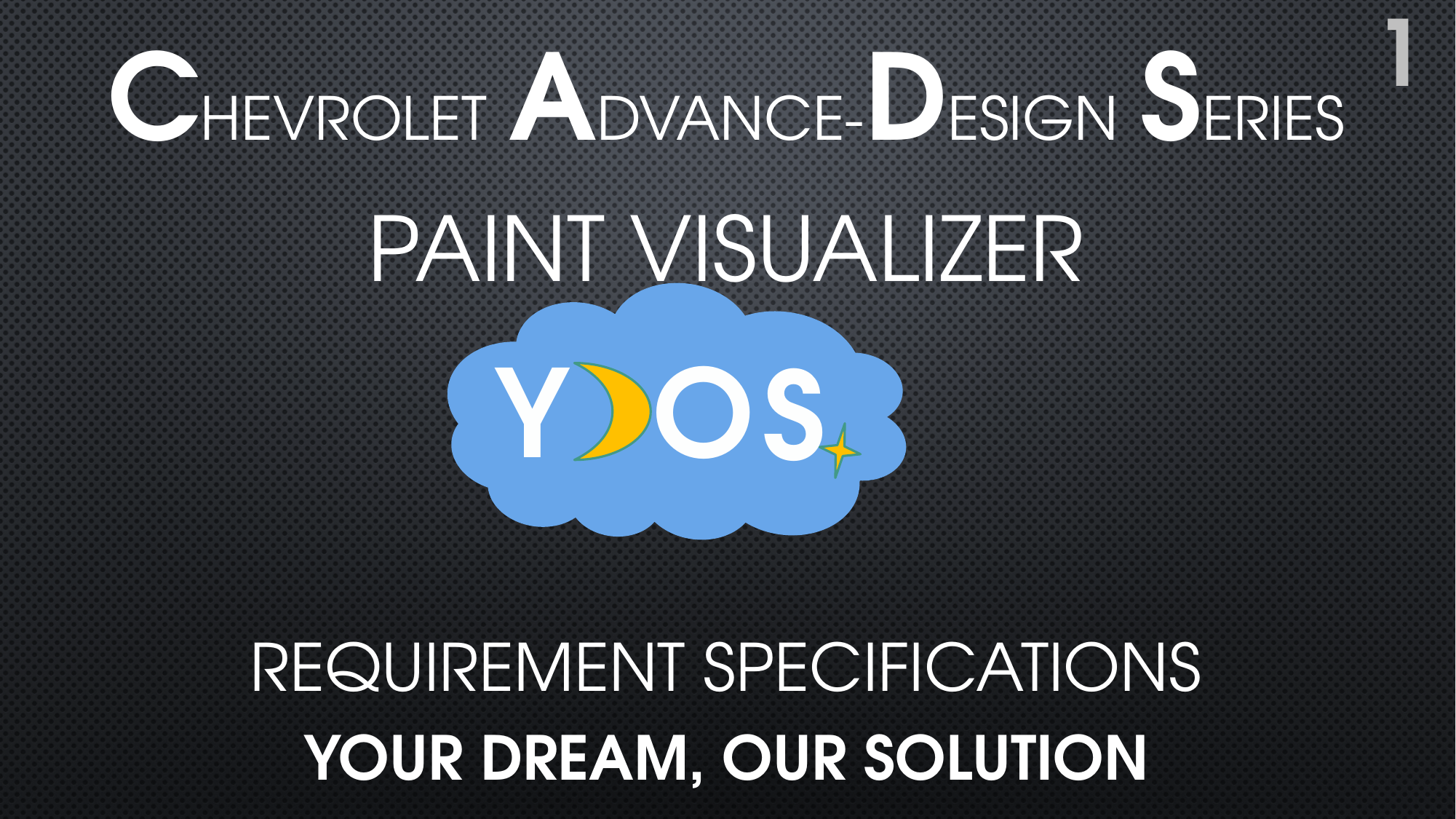

# Chevrolet Advance-Design Series Paint Visualizer REQUIREMENT SPECIFICATIONS
1

Y
O
S

Your Dream, Our Solution